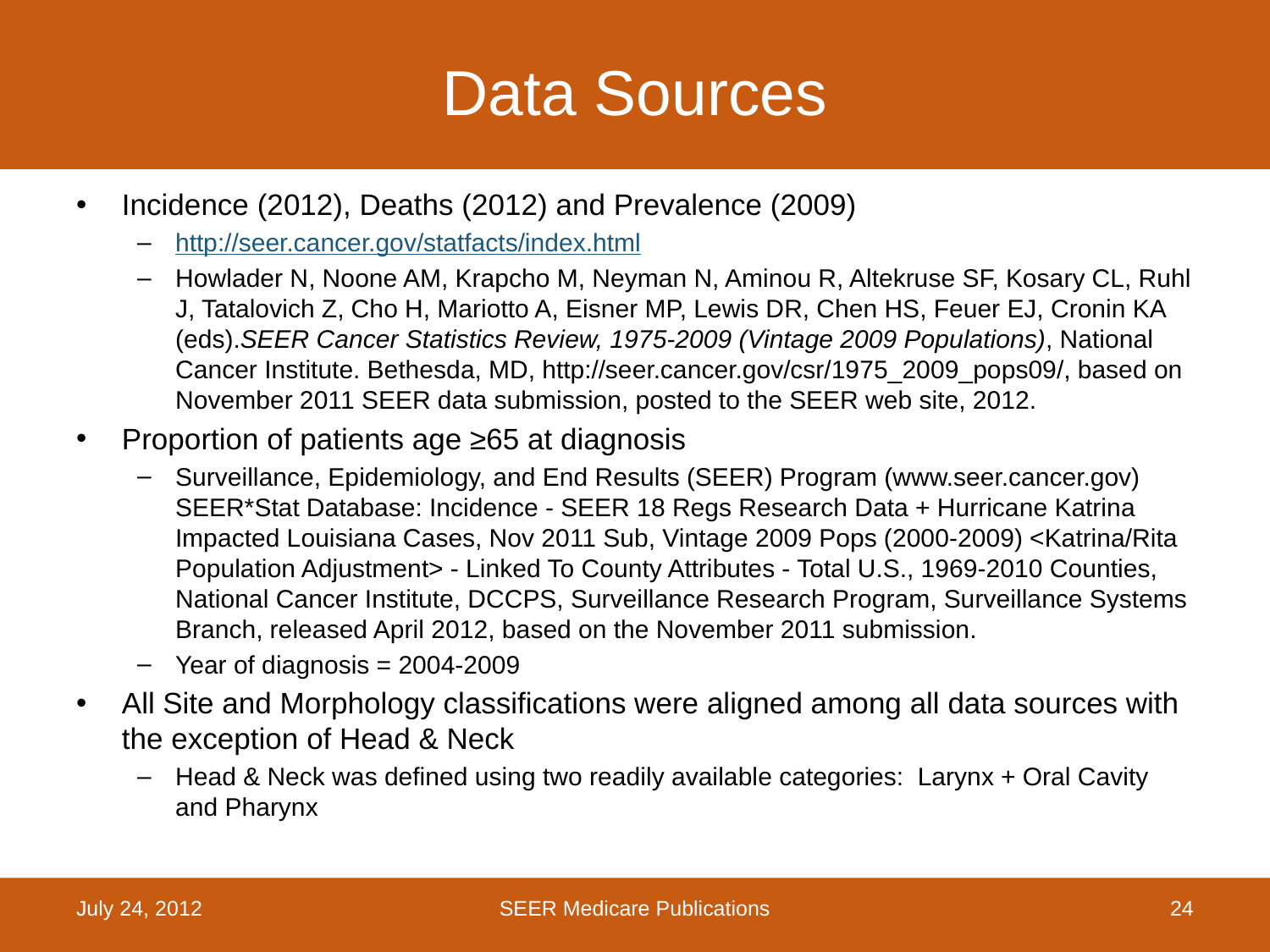

# Data Sources
Incidence (2012), Deaths (2012) and Prevalence (2009)
http://seer.cancer.gov/statfacts/index.html
Howlader N, Noone AM, Krapcho M, Neyman N, Aminou R, Altekruse SF, Kosary CL, Ruhl J, Tatalovich Z, Cho H, Mariotto A, Eisner MP, Lewis DR, Chen HS, Feuer EJ, Cronin KA (eds).SEER Cancer Statistics Review, 1975-2009 (Vintage 2009 Populations), National Cancer Institute. Bethesda, MD, http://seer.cancer.gov/csr/1975_2009_pops09/, based on November 2011 SEER data submission, posted to the SEER web site, 2012.
Proportion of patients age ≥65 at diagnosis
Surveillance, Epidemiology, and End Results (SEER) Program (www.seer.cancer.gov) SEER*Stat Database: Incidence - SEER 18 Regs Research Data + Hurricane Katrina Impacted Louisiana Cases, Nov 2011 Sub, Vintage 2009 Pops (2000-2009) <Katrina/Rita Population Adjustment> - Linked To County Attributes - Total U.S., 1969-2010 Counties, National Cancer Institute, DCCPS, Surveillance Research Program, Surveillance Systems Branch, released April 2012, based on the November 2011 submission.
Year of diagnosis = 2004-2009
All Site and Morphology classifications were aligned among all data sources with the exception of Head & Neck
Head & Neck was defined using two readily available categories:  Larynx + Oral Cavity and Pharynx
July 24, 2012
SEER Medicare Publications
24